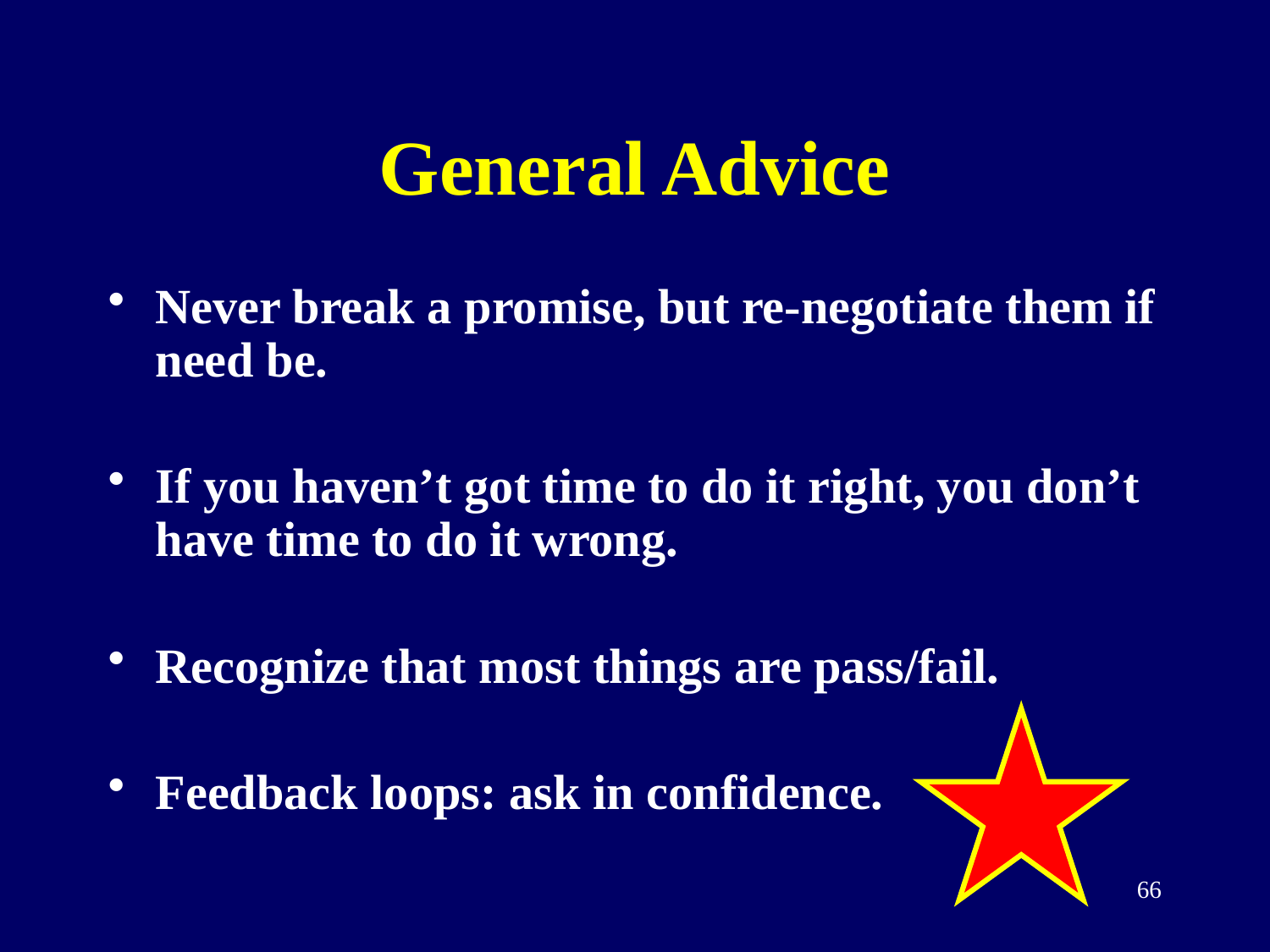

# General Advice
Never break a promise, but re-negotiate them if need be.

If you haven’t got time to do it right, you don’t have time to do it wrong.

Recognize that most things are pass/fail.

Feedback loops: ask in confidence.

66